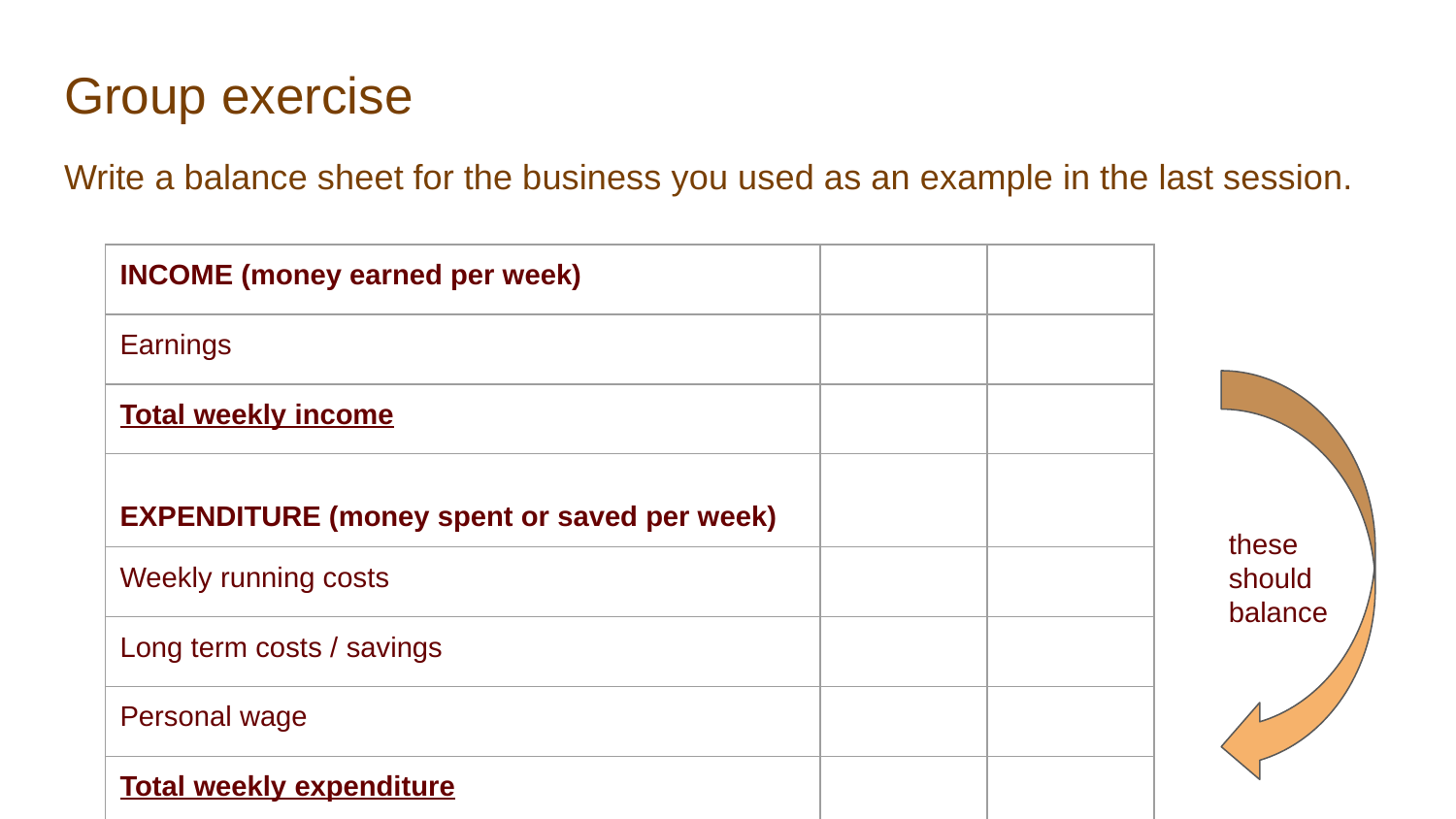

# Group exercise
Write a balance sheet for the business you used as an example in the last session.
| INCOME (money earned per week) |  |  |
| --- | --- | --- |
| Earnings |  |  |
| Total weekly income |  |  |
| EXPENDITURE (money spent or saved per week) |  |  |
| Weekly running costs |  |  |
| Long term costs / savings |  |  |
| Personal wage |  |  |
| Total weekly expenditure |  |  |

these should balance